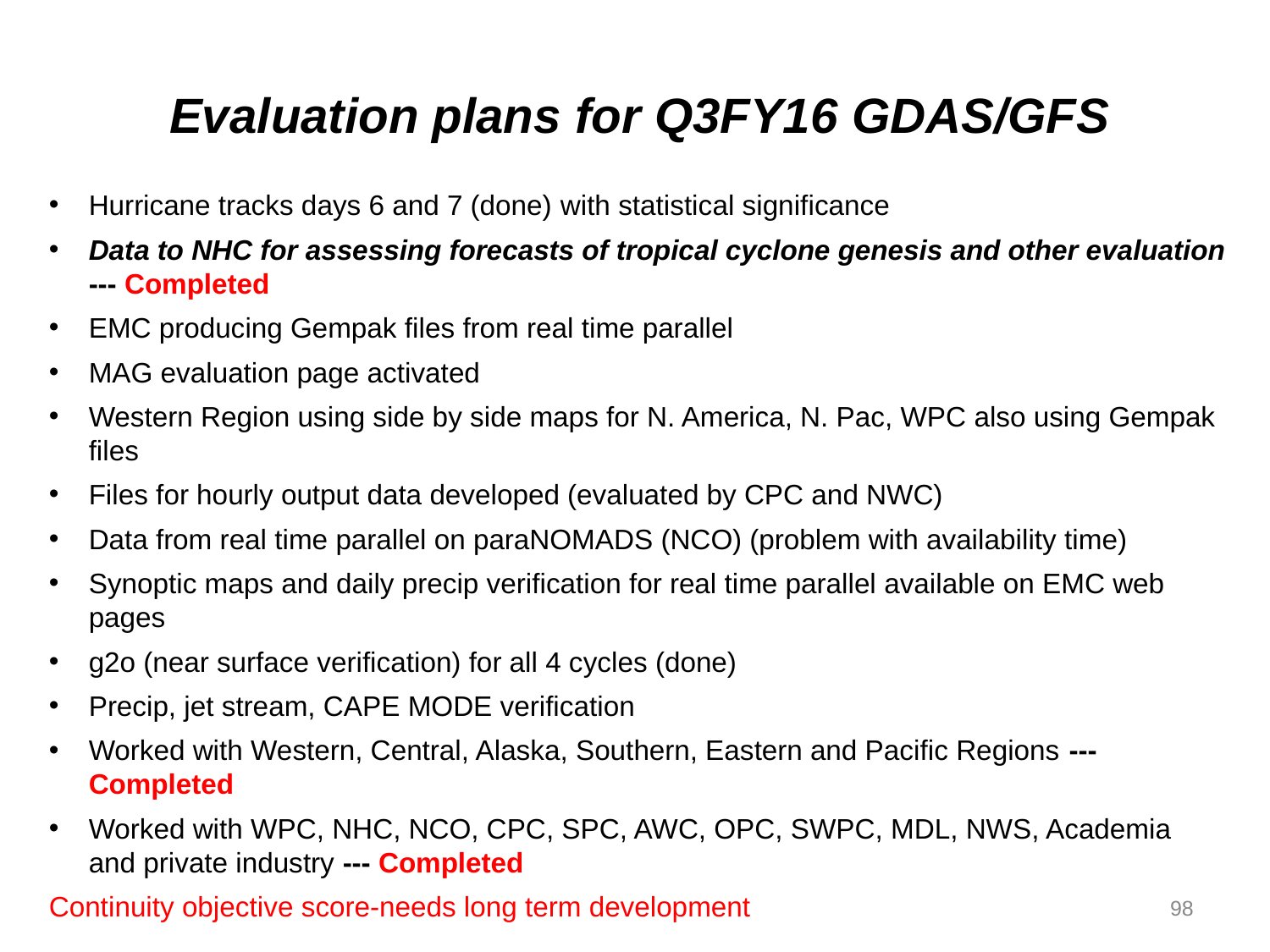

Evaluation plans for Q3FY16 GDAS/GFS

Hurricane tracks days 6 and 7 (done) with statistical significance
Data to NHC for assessing forecasts of tropical cyclone genesis and other evaluation --- Completed
EMC producing Gempak files from real time parallel
MAG evaluation page activated
Western Region using side by side maps for N. America, N. Pac, WPC also using Gempak files
Files for hourly output data developed (evaluated by CPC and NWC)
Data from real time parallel on paraNOMADS (NCO) (problem with availability time)
Synoptic maps and daily precip verification for real time parallel available on EMC web pages
g2o (near surface verification) for all 4 cycles (done)
Precip, jet stream, CAPE MODE verification
Worked with Western, Central, Alaska, Southern, Eastern and Pacific Regions --- Completed
Worked with WPC, NHC, NCO, CPC, SPC, AWC, OPC, SWPC, MDL, NWS, Academia  and private industry --- Completed
Continuity objective score-needs long term development
98